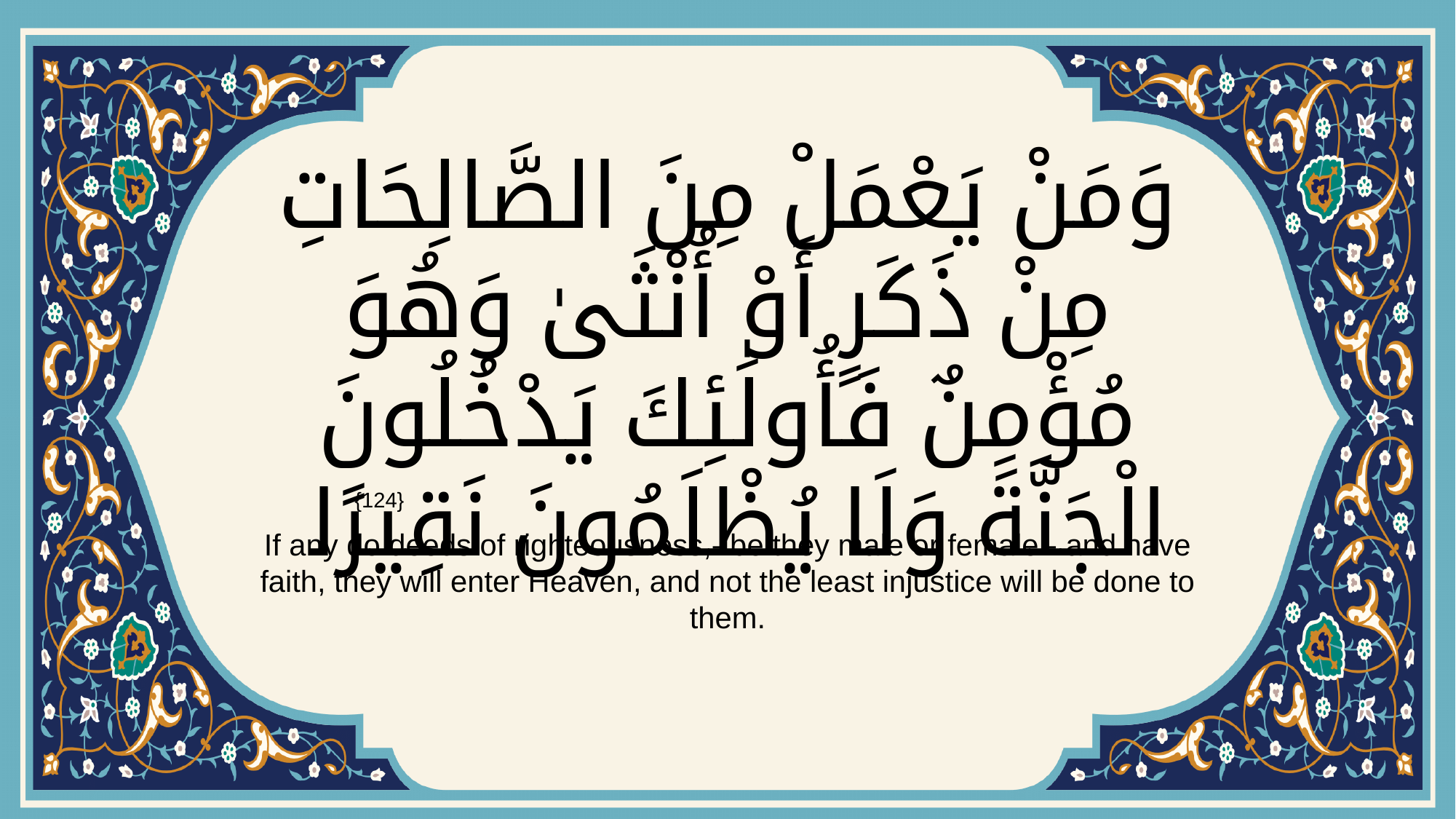

# وَمَنْ يَعْمَلْ مِنَ الصَّالِحَاتِ مِنْ ذَكَرٍ أَوْ أُنْثَىٰ وَهُوَ مُؤْمِنٌ فَأُولَٰئِكَ يَدْخُلُونَ الْجَنَّةَ وَلَا يُظْلَمُونَ نَقِيرًا
{124}
If any do deeds of righteousness,- be they male or female - and have faith, they will enter Heaven, and not the least injustice will be done to them.